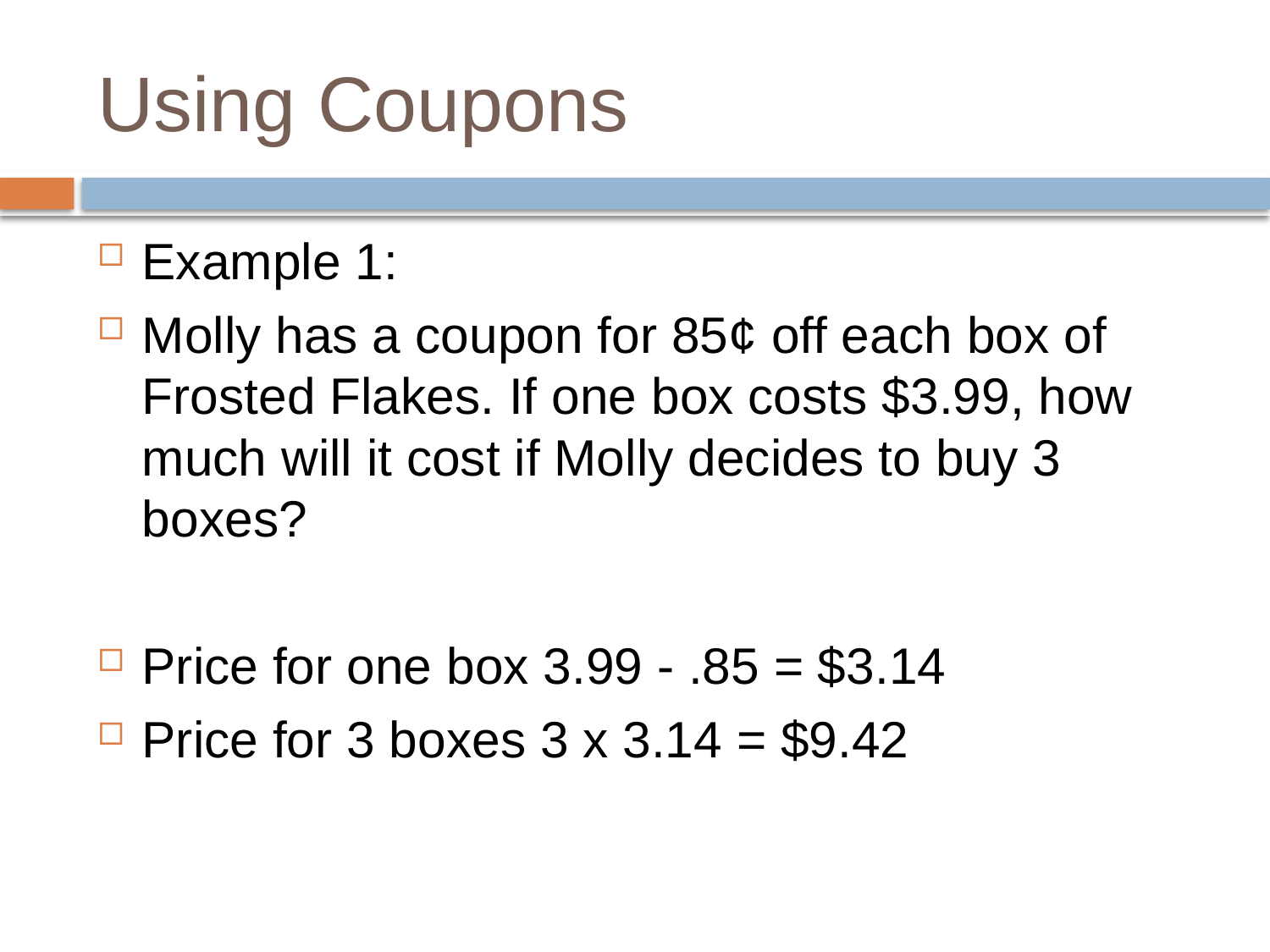

# Using Coupons
Example 1:
Molly has a coupon for 85¢ off each box of Frosted Flakes. If one box costs $3.99, how much will it cost if Molly decides to buy 3 boxes?

Price for one box 3.99 - .85 = $3.14
Price for 3 boxes 3 x 3.14 = $9.42